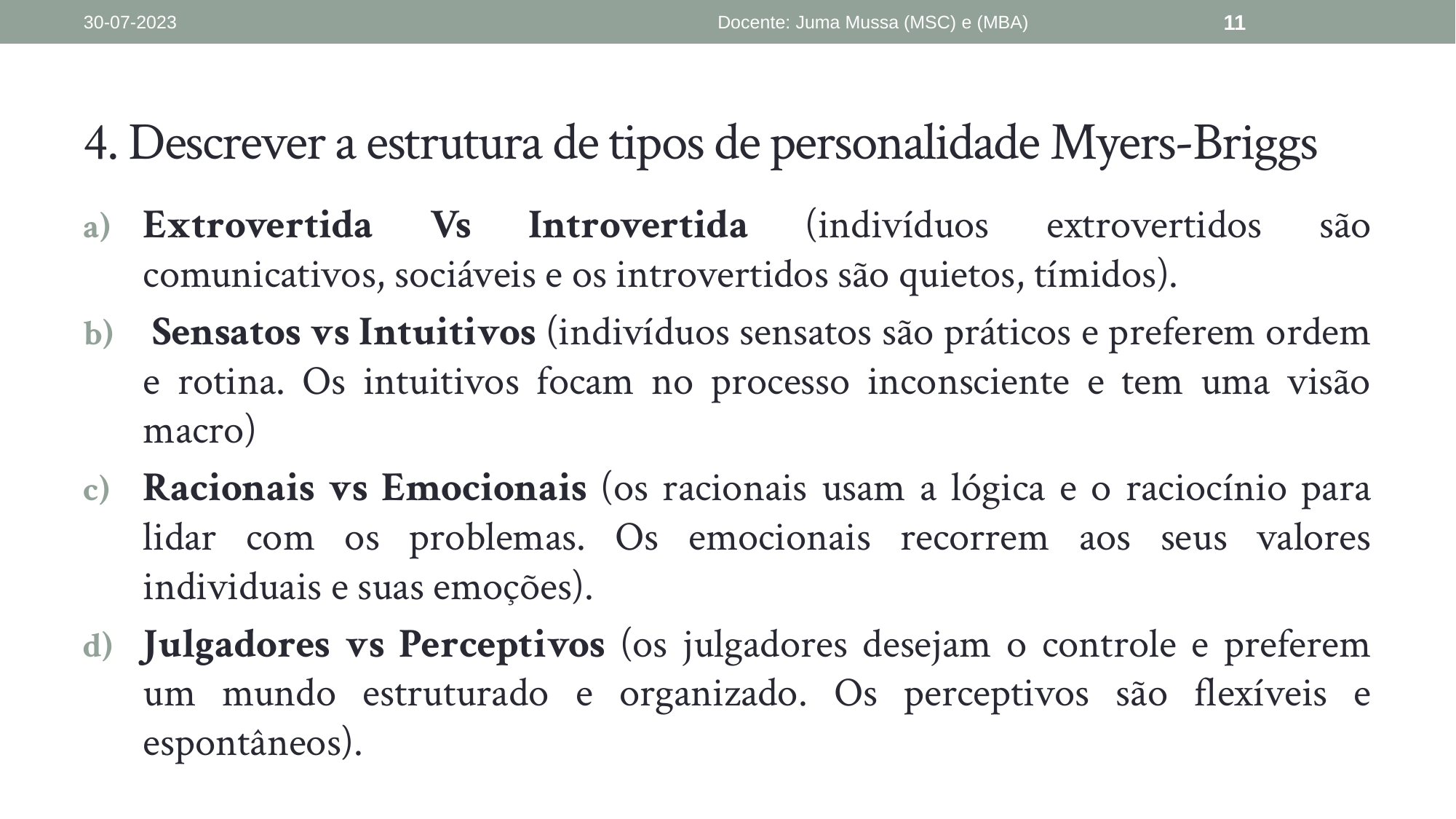

30-07-2023
Docente: Juma Mussa (MSC) e (MBA)
11
# 4. Descrever a estrutura de tipos de personalidade Myers-Briggs
Extrovertida Vs Introvertida (indivíduos extrovertidos são comunicativos, sociáveis e os introvertidos são quietos, tímidos).
 Sensatos vs Intuitivos (indivíduos sensatos são práticos e preferem ordem e rotina. Os intuitivos focam no processo inconsciente e tem uma visão macro)
Racionais vs Emocionais (os racionais usam a lógica e o raciocínio para lidar com os problemas. Os emocionais recorrem aos seus valores individuais e suas emoções).
Julgadores vs Perceptivos (os julgadores desejam o controle e preferem um mundo estruturado e organizado. Os perceptivos são flexíveis e espontâneos).